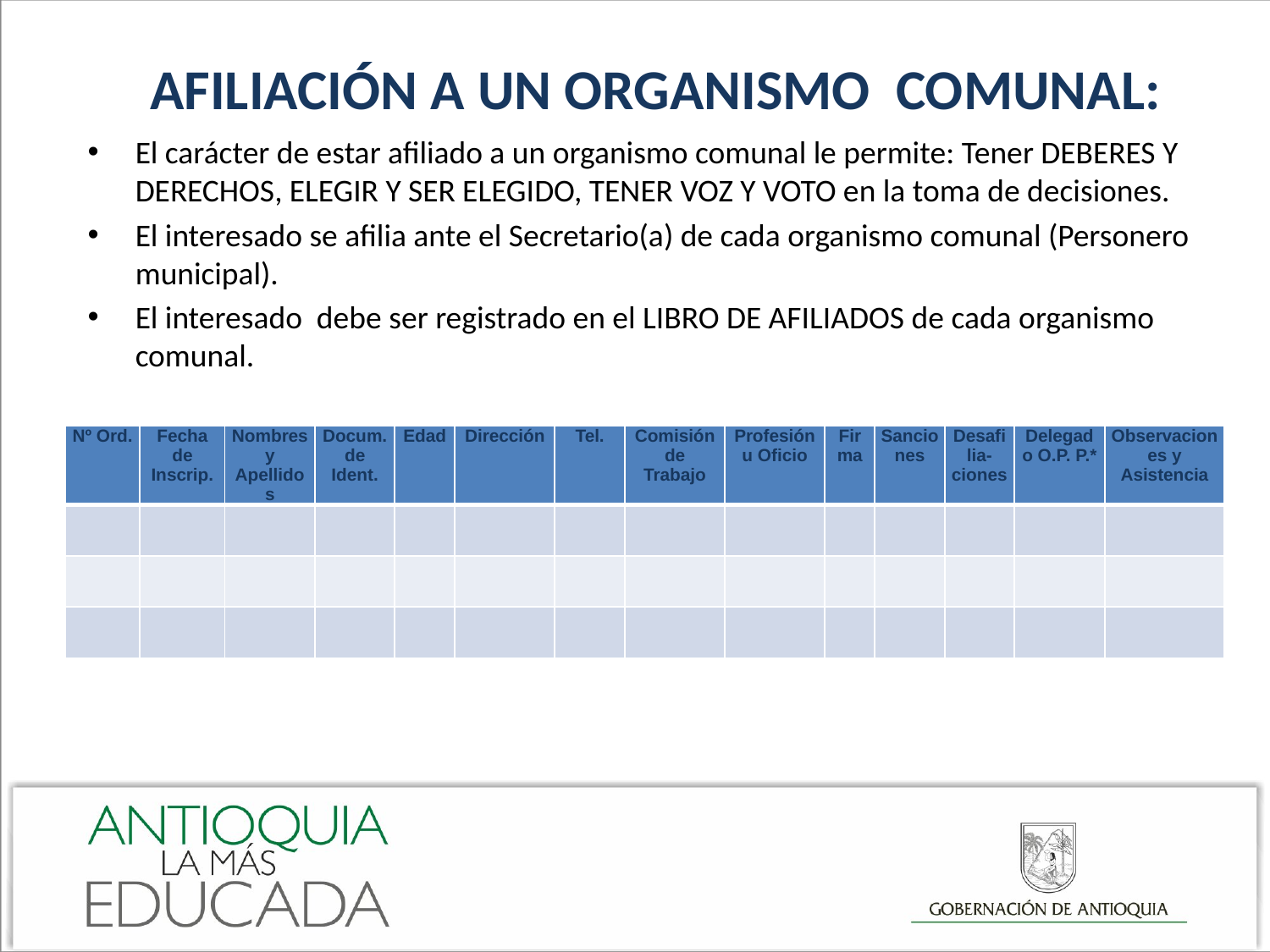

# AFILIACIÓN A UN ORGANISMO  COMUNAL:
El carácter de estar afiliado a un organismo comunal le permite: Tener DEBERES Y DERECHOS, ELEGIR Y SER ELEGIDO, TENER VOZ Y VOTO en la toma de decisiones.
El interesado se afilia ante el Secretario(a) de cada organismo comunal (Personero municipal).
El interesado  debe ser registrado en el LIBRO DE AFILIADOS de cada organismo  comunal.
| Nº Ord. | Fecha de Inscrip. | Nombres y Apellidos | Docum. de Ident. | Edad | Dirección | Tel. | Comisión de Trabajo | Profesión u Oficio | Firma | Sanciones | Desafilia-ciones | Delegado O.P. P.\* | Observaciones y Asistencia |
| --- | --- | --- | --- | --- | --- | --- | --- | --- | --- | --- | --- | --- | --- |
|  |  |  |  |  |  |  |  |  |  |  |  |  |  |
|  |  |  |  |  |  |  |  |  |  |  |  |  |  |
|  |  |  |  |  |  |  |  |  |  |  |  |  |  |